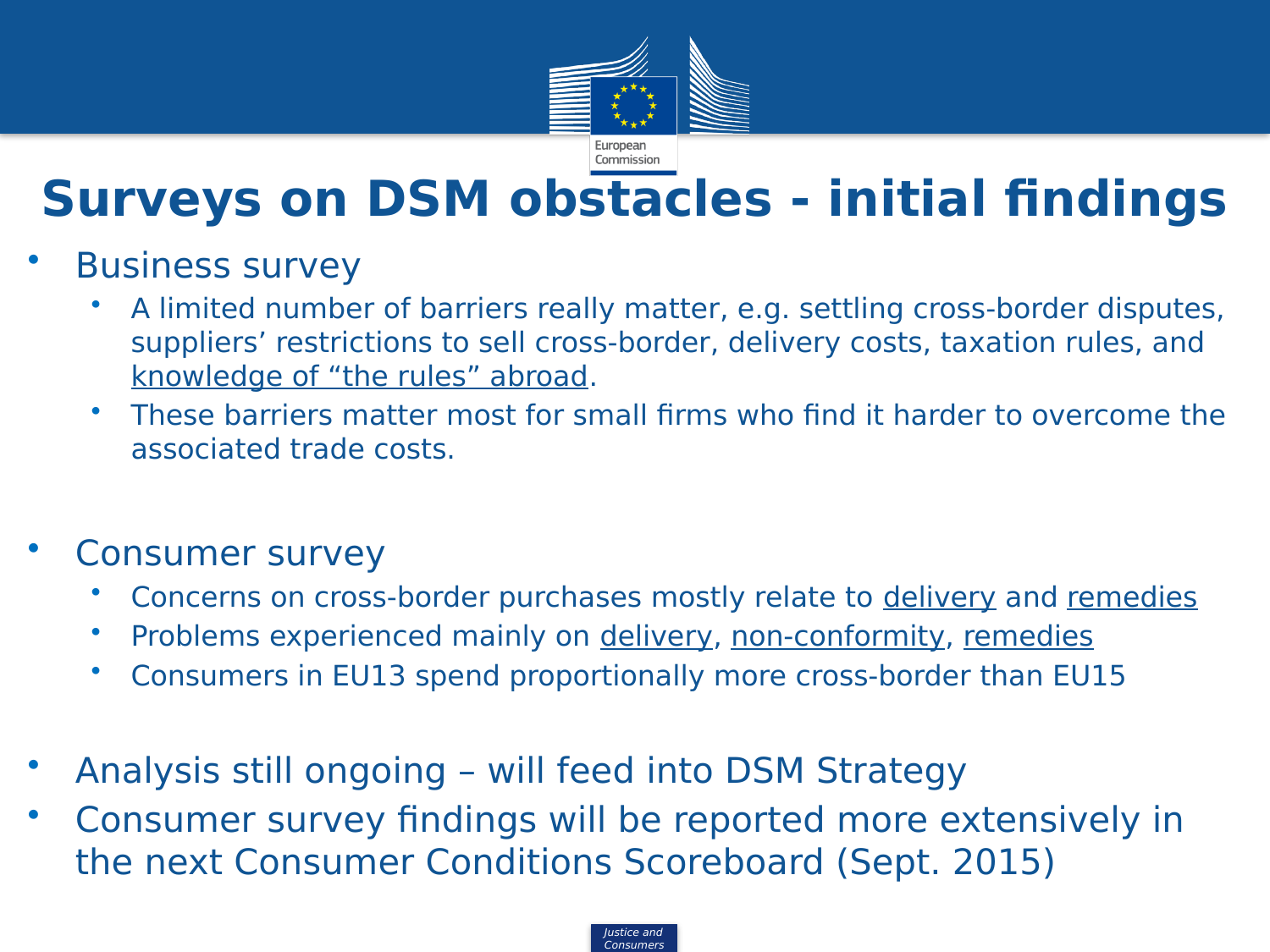

# Surveys on DSM obstacles - initial findings
Business survey
A limited number of barriers really matter, e.g. settling cross-border disputes, suppliers’ restrictions to sell cross-border, delivery costs, taxation rules, and knowledge of “the rules” abroad.
These barriers matter most for small firms who find it harder to overcome the associated trade costs.

Consumer survey
Concerns on cross-border purchases mostly relate to delivery and remedies
Problems experienced mainly on delivery, non-conformity, remedies
Consumers in EU13 spend proportionally more cross-border than EU15

Analysis still ongoing – will feed into DSM Strategy
Consumer survey findings will be reported more extensively in the next Consumer Conditions Scoreboard (Sept. 2015)